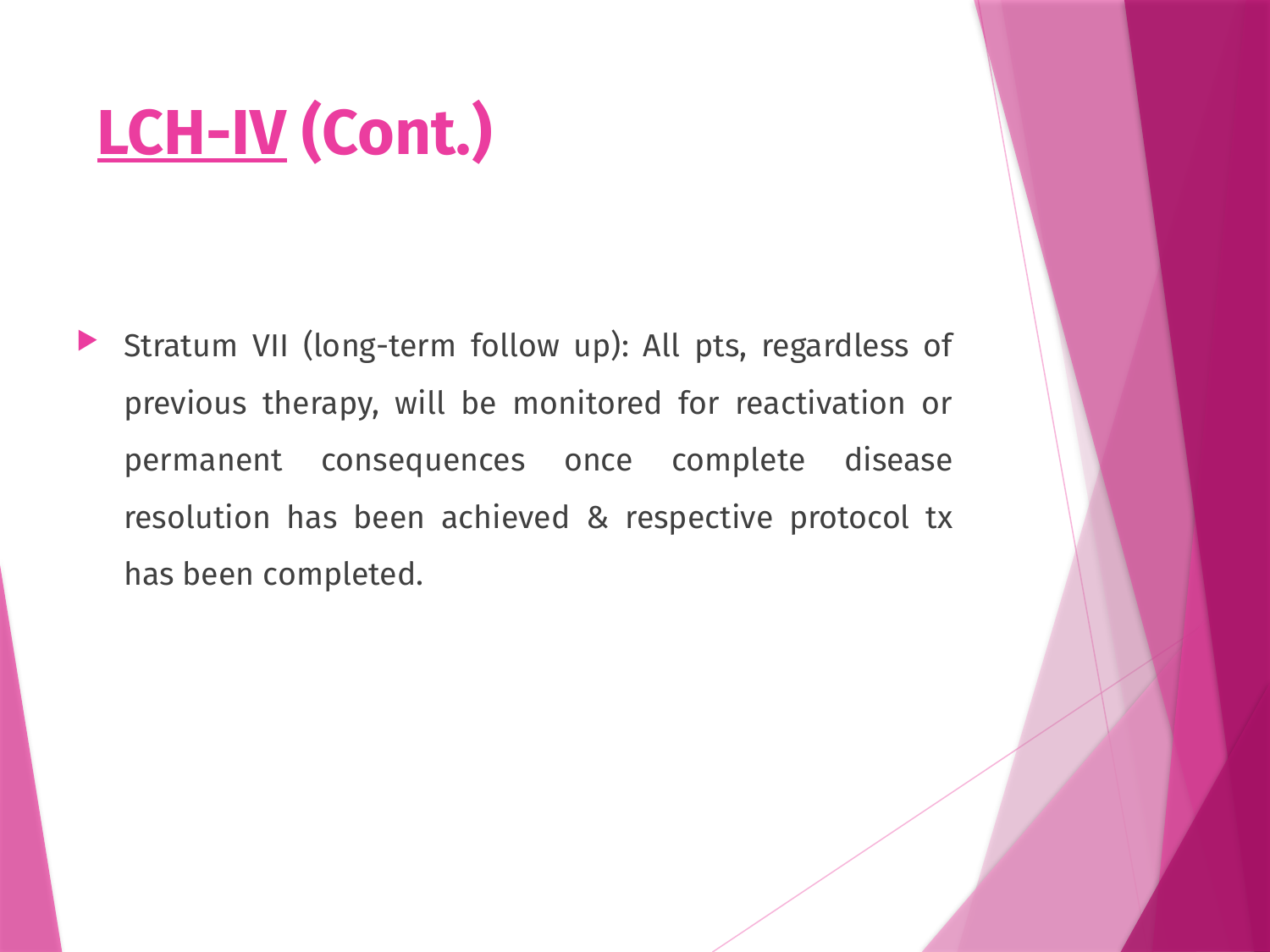

# LCH-IV (Cont.)
Stratum VII (long-term follow up): All pts, regardless of previous therapy, will be monitored for reactivation or permanent consequences once complete disease resolution has been achieved & respective protocol tx has been completed.